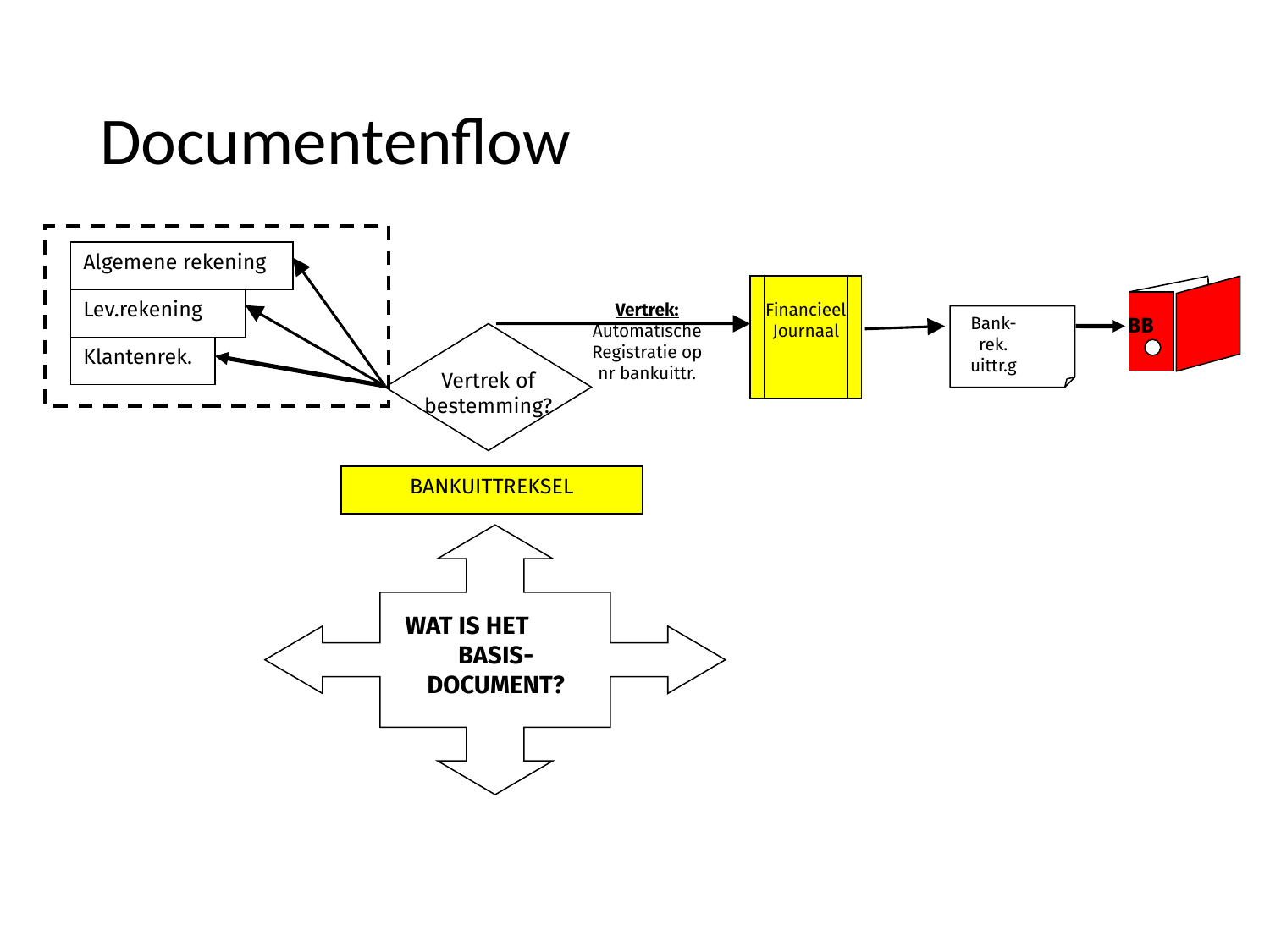

# Documentenflow

Algemene rekening

Lev.rekening
Vertrek: Automatische
Registratie op nr bankuittr.
Financieel
Journaal

Bank-
rek.
uittr.g

  BB

Vertrek of bestemming?

Klantenrek.

BANKUITTREKSEL

WAT IS HET
BASIS-DOCUMENT?